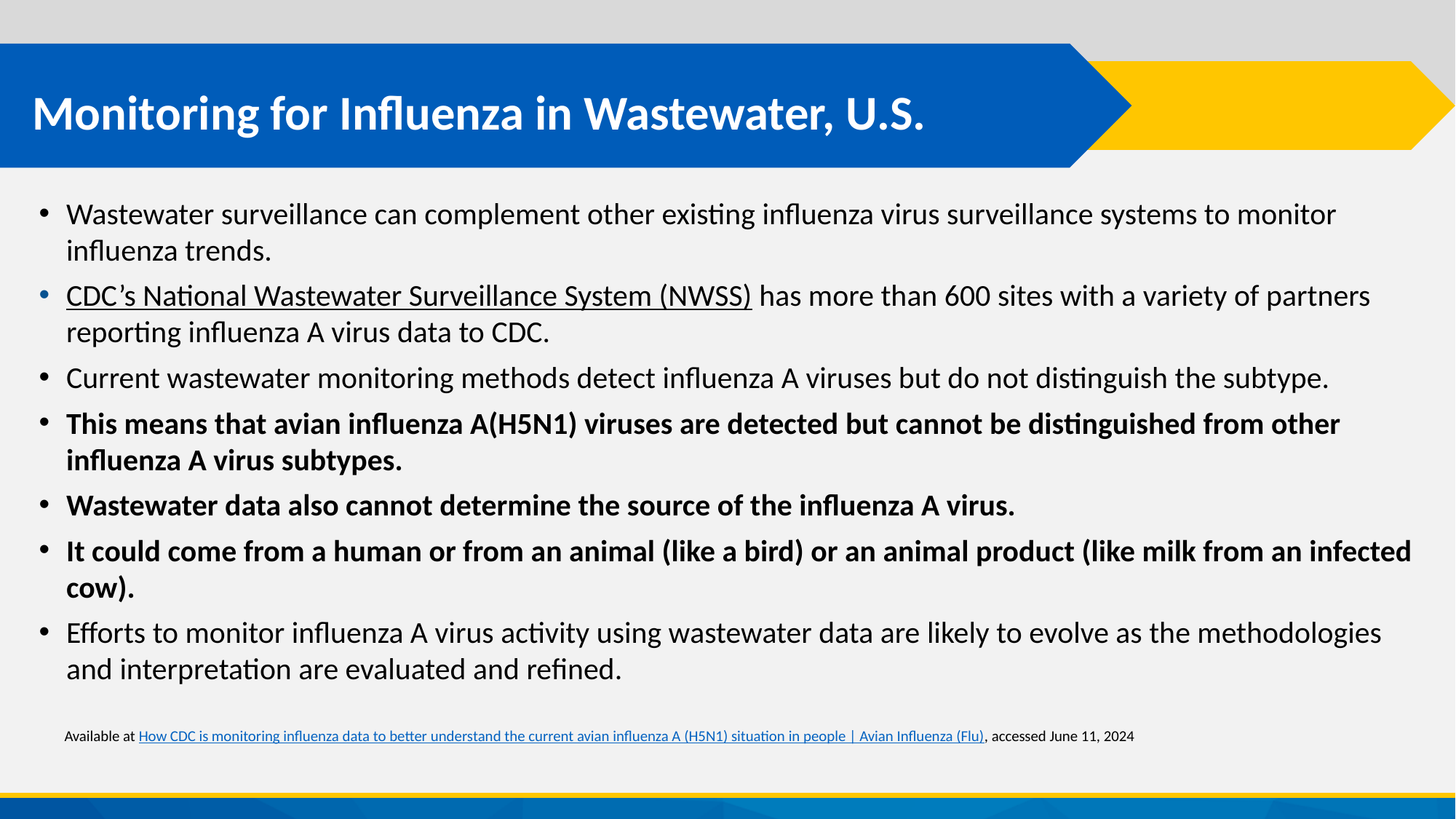

# Monitoring for Influenza in Wastewater, U.S.
Wastewater surveillance can complement other existing influenza virus surveillance systems to monitor influenza trends.
CDC’s National Wastewater Surveillance System (NWSS) has more than 600 sites with a variety of partners reporting influenza A virus data to CDC.
Current wastewater monitoring methods detect influenza A viruses but do not distinguish the subtype.
This means that avian influenza A(H5N1) viruses are detected but cannot be distinguished from other influenza A virus subtypes.
Wastewater data also cannot determine the source of the influenza A virus.
It could come from a human or from an animal (like a bird) or an animal product (like milk from an infected cow).
Efforts to monitor influenza A virus activity using wastewater data are likely to evolve as the methodologies and interpretation are evaluated and refined.

Available at How CDC is monitoring influenza data to better understand the current avian influenza A (H5N1) situation in people | Avian Influenza (Flu), accessed June 11, 2024